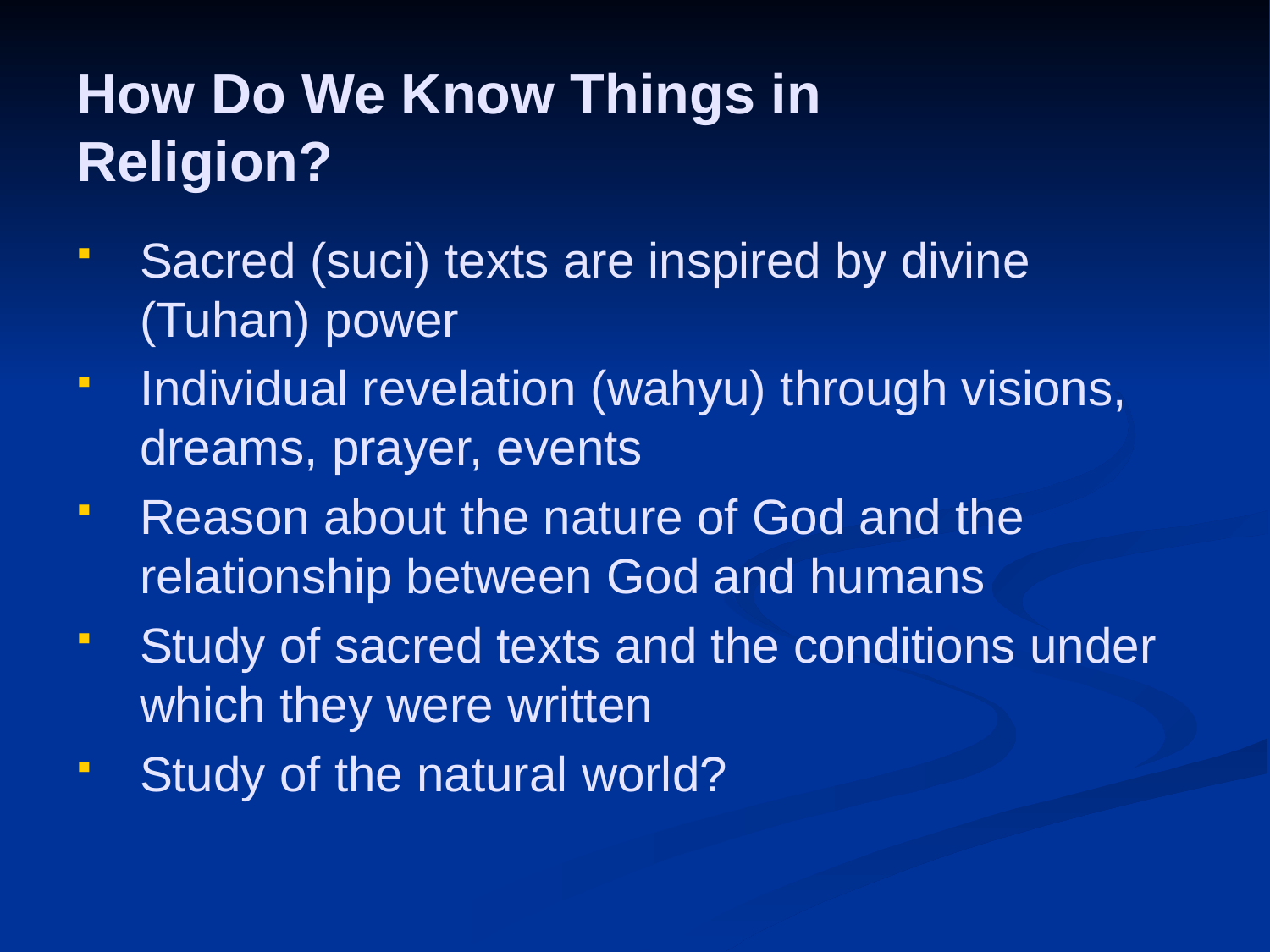

# How Do We Know Things in Religion?
Sacred (suci) texts are inspired by divine (Tuhan) power
Individual revelation (wahyu) through visions, dreams, prayer, events
Reason about the nature of God and the relationship between God and humans
Study of sacred texts and the conditions under which they were written
Study of the natural world?